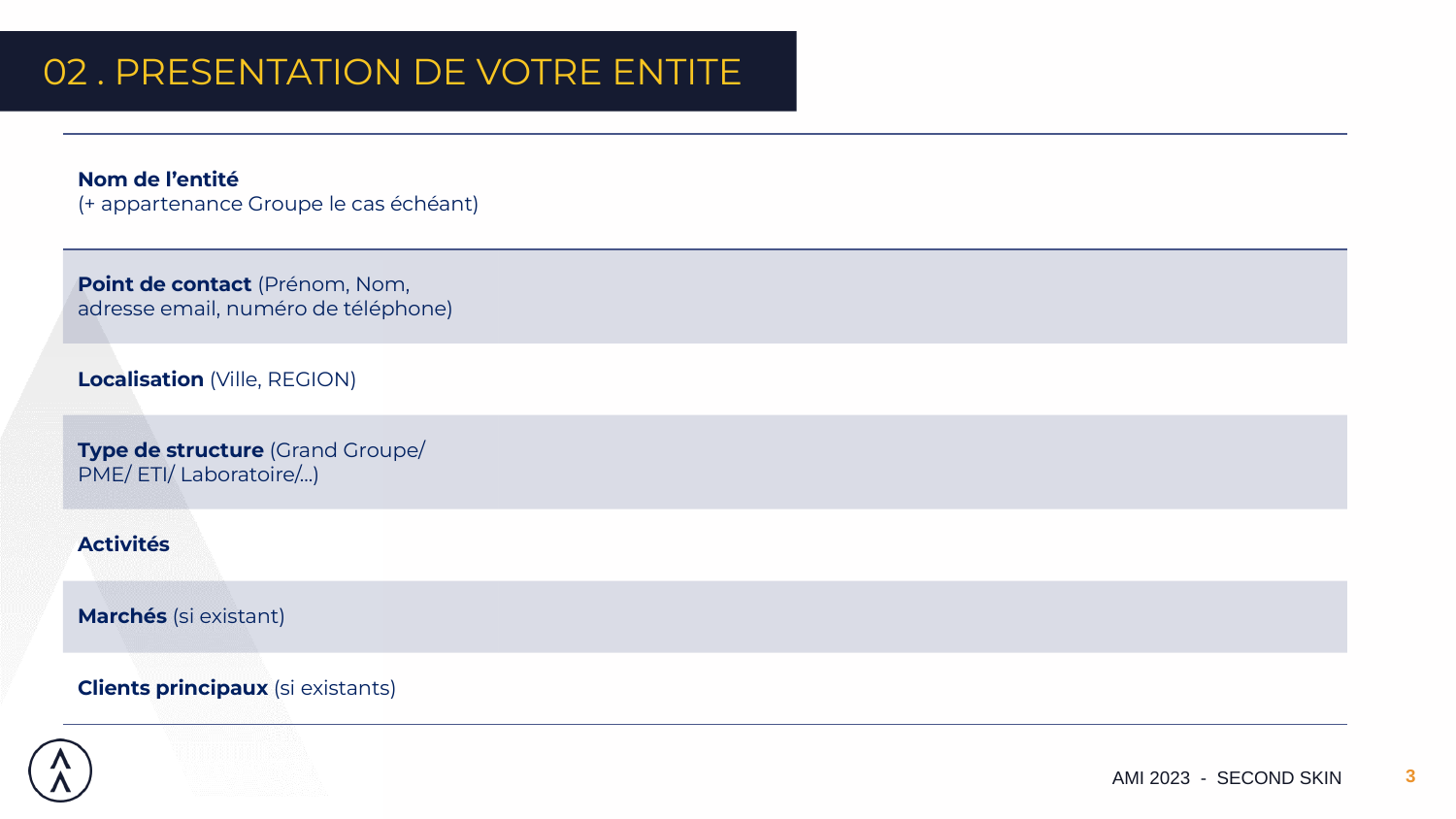

02 . PRESENTATION DE VOTRE ENTITE
| Nom de l’entité (+ appartenance Groupe le cas échéant) |  |
| --- | --- |
| Point de contact (Prénom, Nom, adresse email, numéro de téléphone) |  |
| Localisation (Ville, REGION) |  |
| Type de structure (Grand Groupe/ PME/ ETI/ Laboratoire/…) |  |
| Activités |  |
| Marchés (si existant) |  |
| Clients principaux (si existants) |  |
AMI 2023  -  SECOND SKIN
3
Date